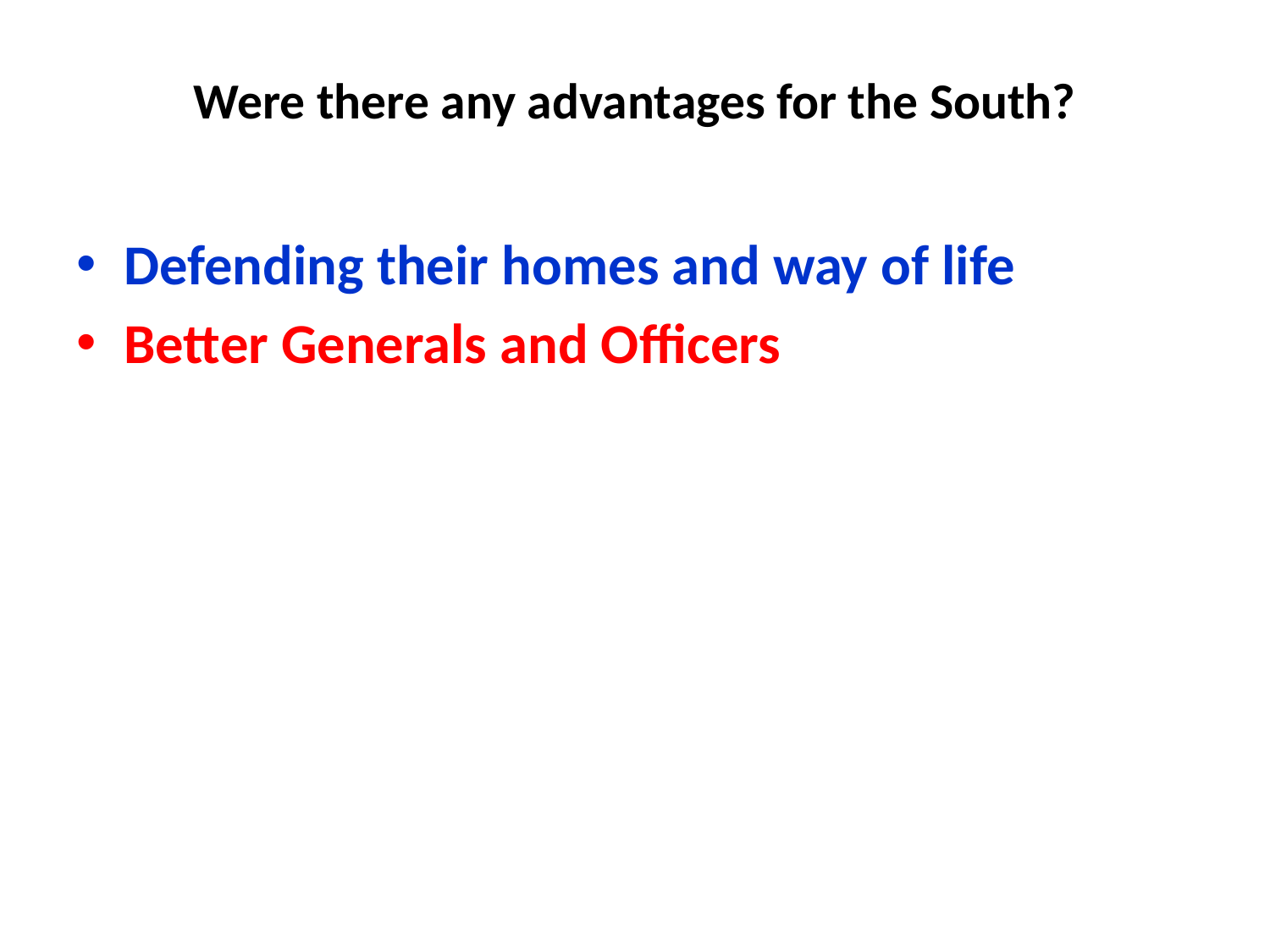

# Were there any advantages for the South?
Defending their homes and way of life
Better Generals and Officers